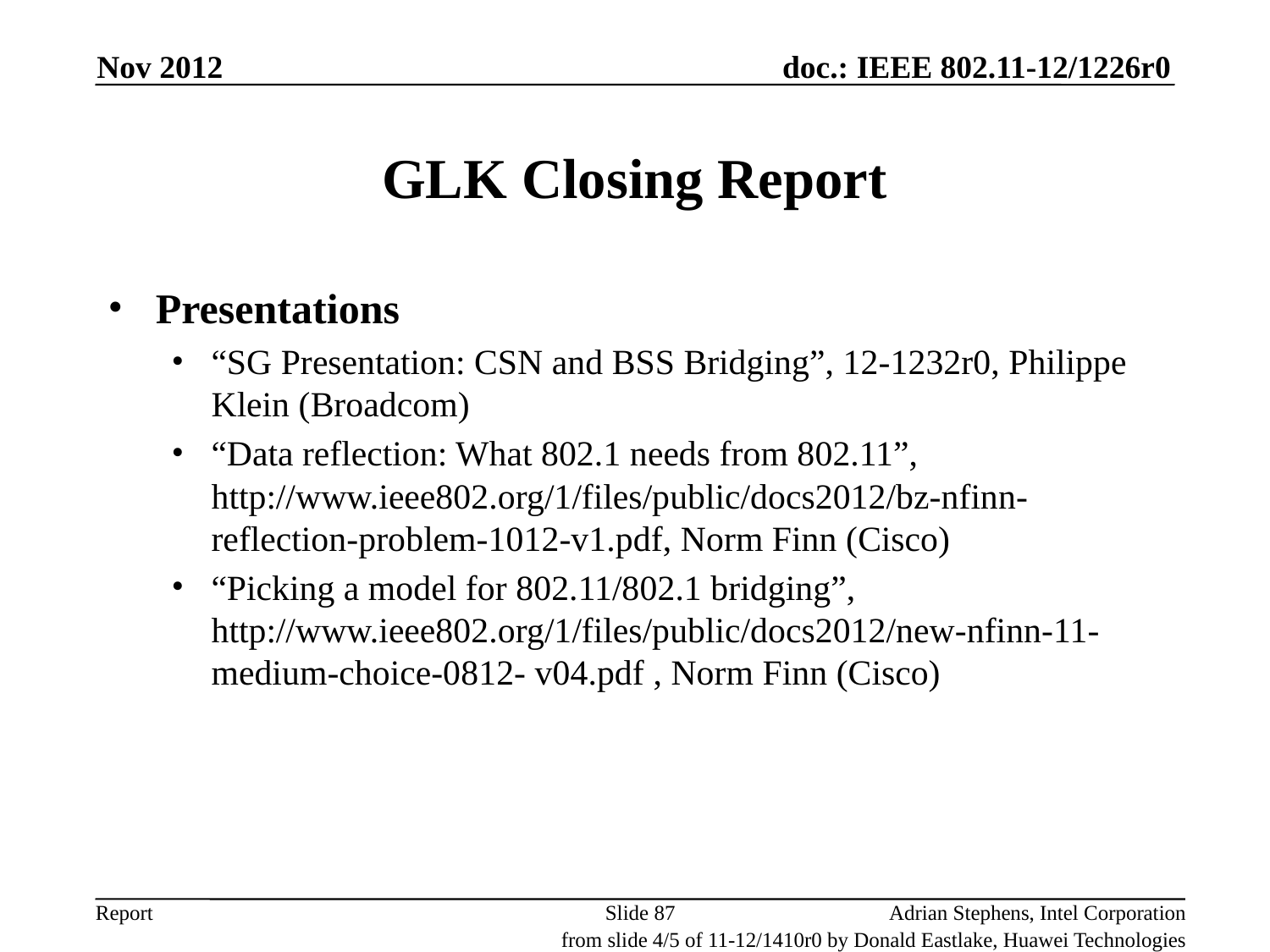

Nov 2012
# GLK Closing Report
Presentations
“SG Presentation: CSN and BSS Bridging”, 12-1232r0, Philippe Klein (Broadcom)
“Data reflection: What 802.1 needs from 802.11”, http://www.ieee802.org/1/files/public/docs2012/bz-nfinn-reflection-problem-1012-v1.pdf, Norm Finn (Cisco)
“Picking a model for 802.11/802.1 bridging”, http://www.ieee802.org/1/files/public/docs2012/new-nfinn-11-medium-choice-0812- v04.pdf , Norm Finn (Cisco)

Slide 87
Adrian Stephens, Intel Corporation
from slide 4/5 of 11-12/1410r0 by Donald Eastlake, Huawei Technologies